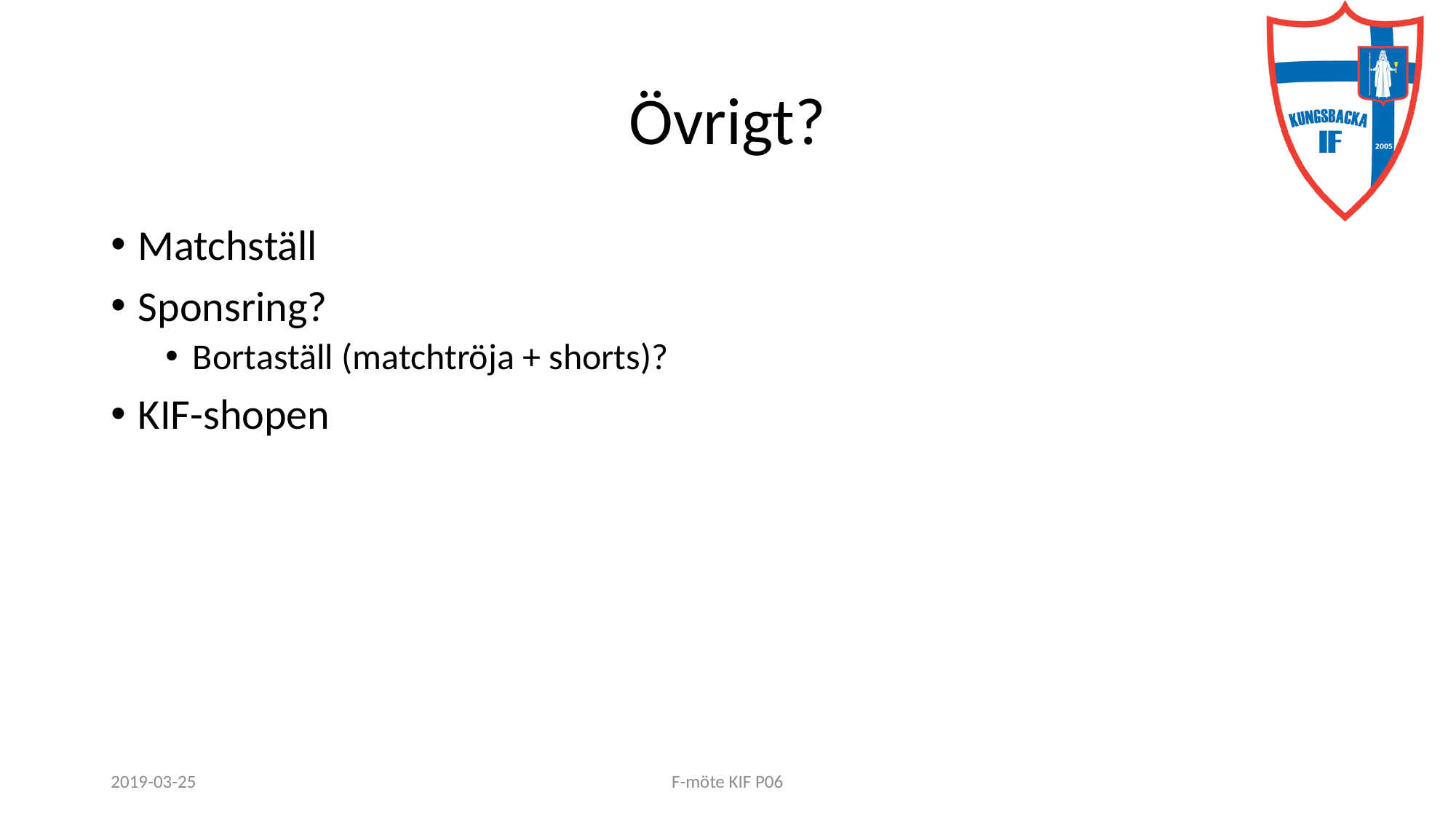

# Övrigt?
Matchställ
Sponsring?
Bortaställ (matchtröja + shorts)?
KIF-shopen
2019-03-25
F-möte KIF P06